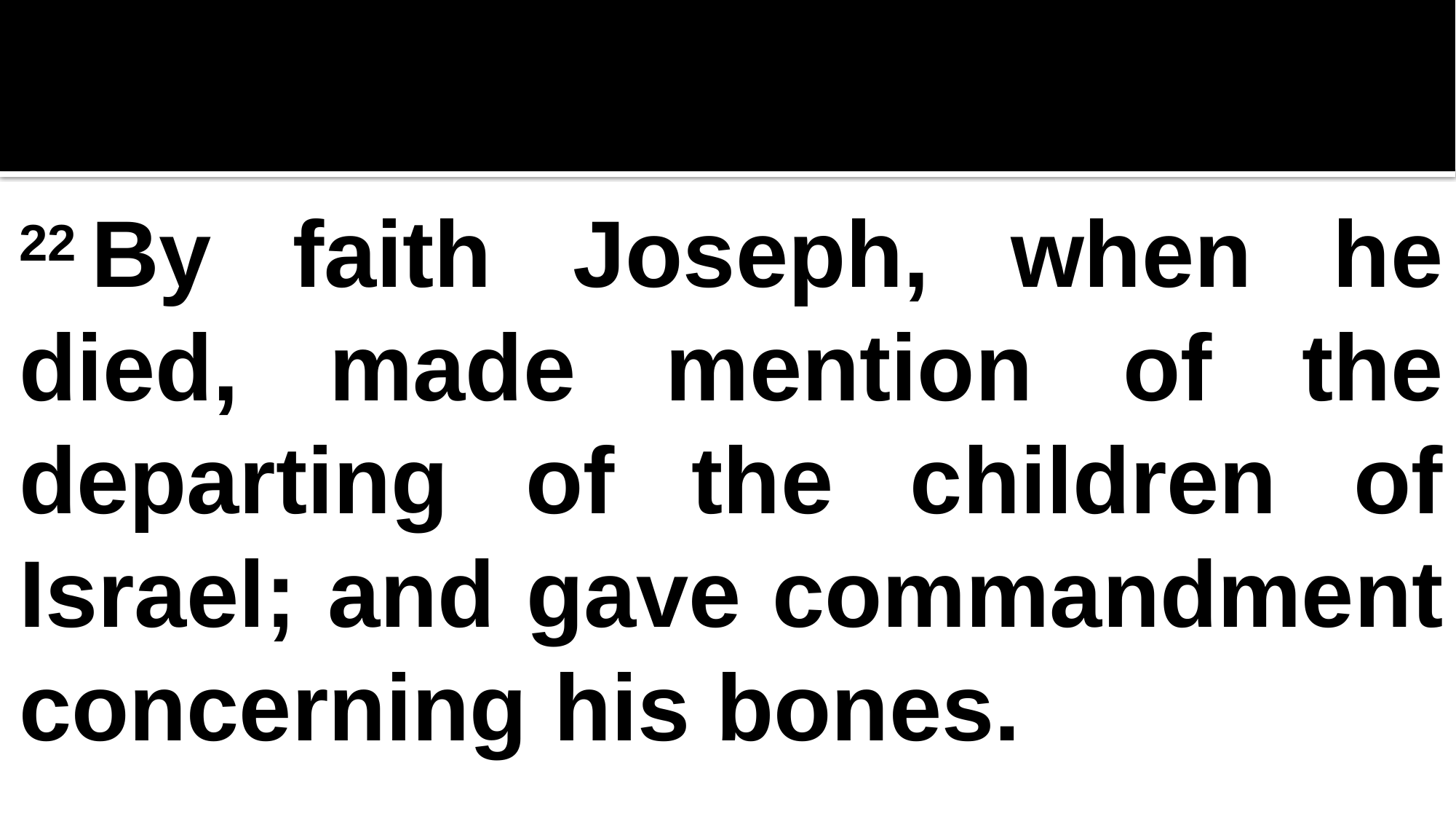

22 By faith Joseph, when he died, made mention of the departing of the children of Israel; and gave commandment concerning his bones.